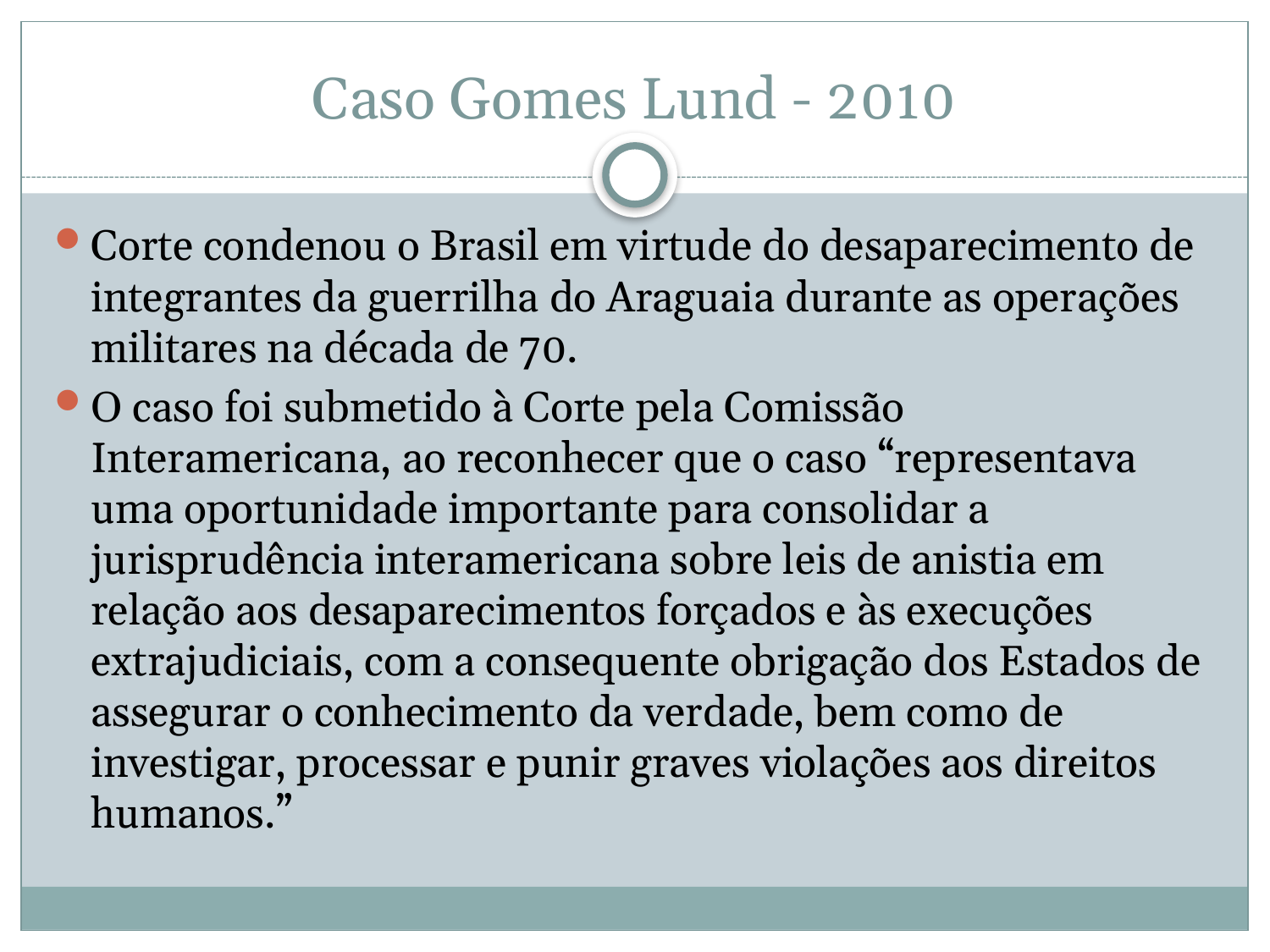

# Caso Gomes Lund - 2010
Corte condenou o Brasil em virtude do desaparecimento de integrantes da guerrilha do Araguaia durante as operações militares na década de 70.
O caso foi submetido à Corte pela Comissão Interamericana, ao reconhecer que o caso “representava uma oportunidade importante para consolidar a jurisprudência interamericana sobre leis de anistia em relação aos desaparecimentos forçados e às execuções extrajudiciais, com a consequente obrigação dos Estados de assegurar o conhecimento da verdade, bem como de investigar, processar e punir graves violações aos direitos humanos.”